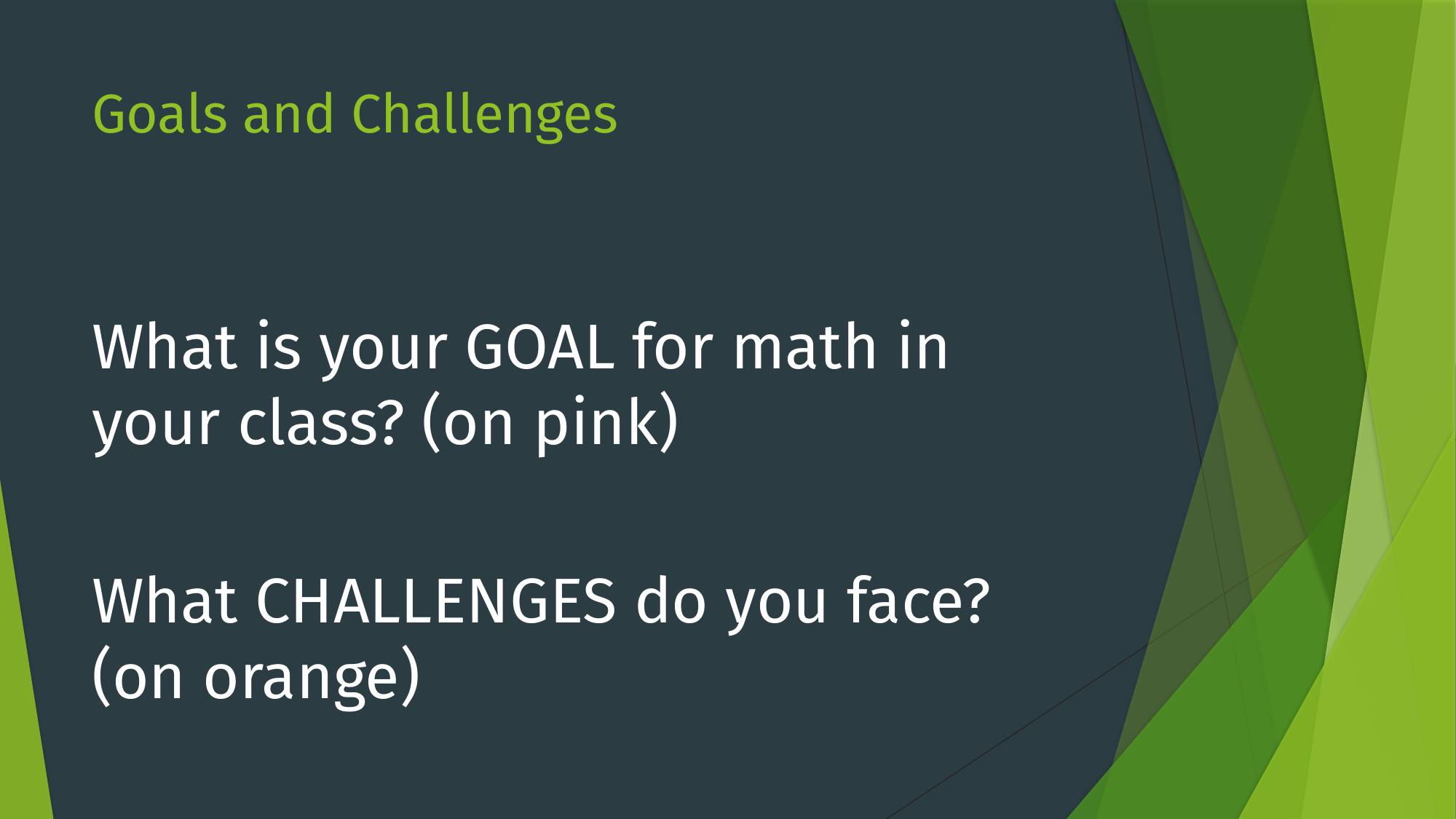

# Goals and Challenges

What is your GOAL for math in your class? (on pink)

What CHALLENGES do you face? (on orange)